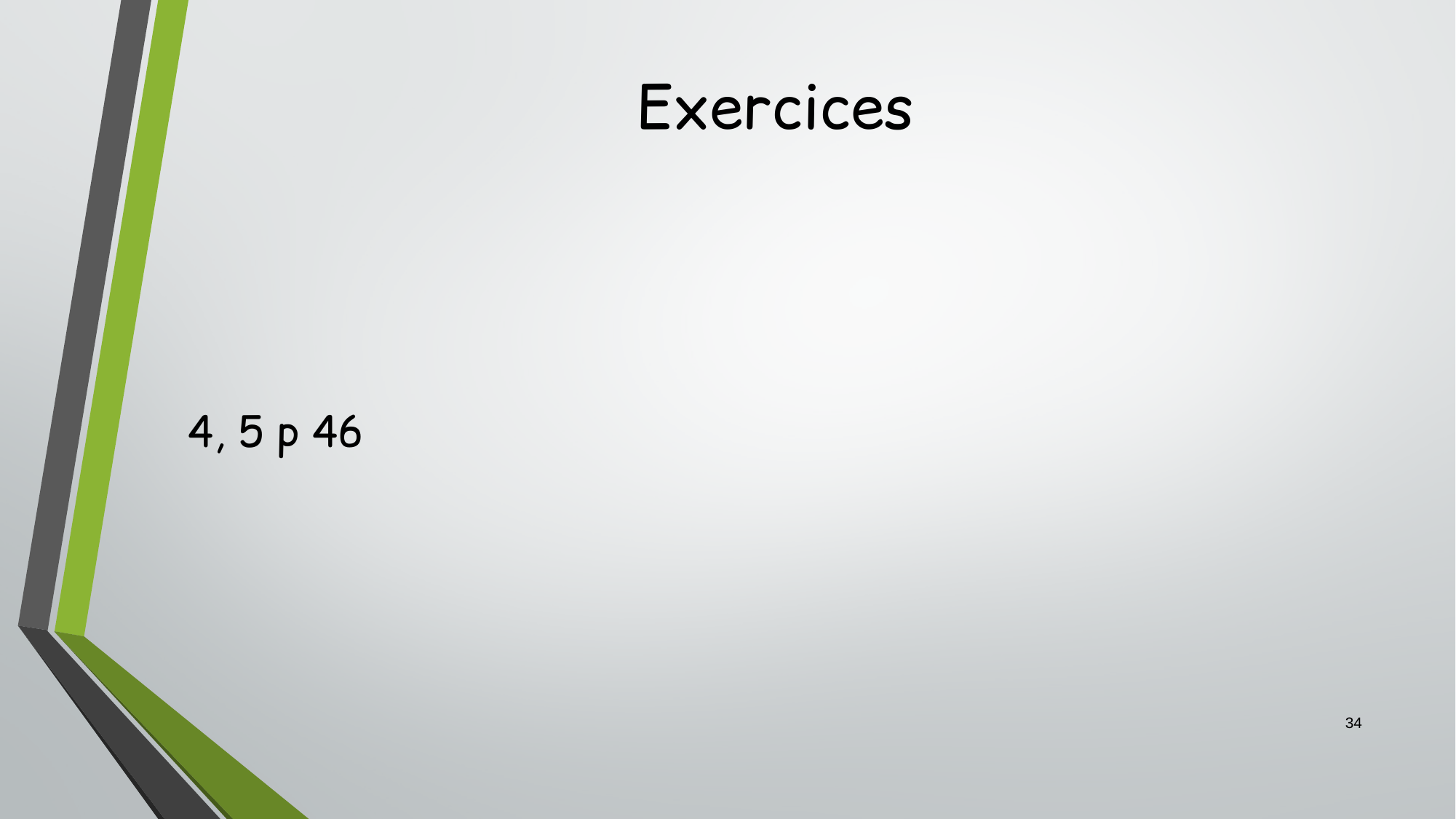

# Exercices

4, 5 p 46
34